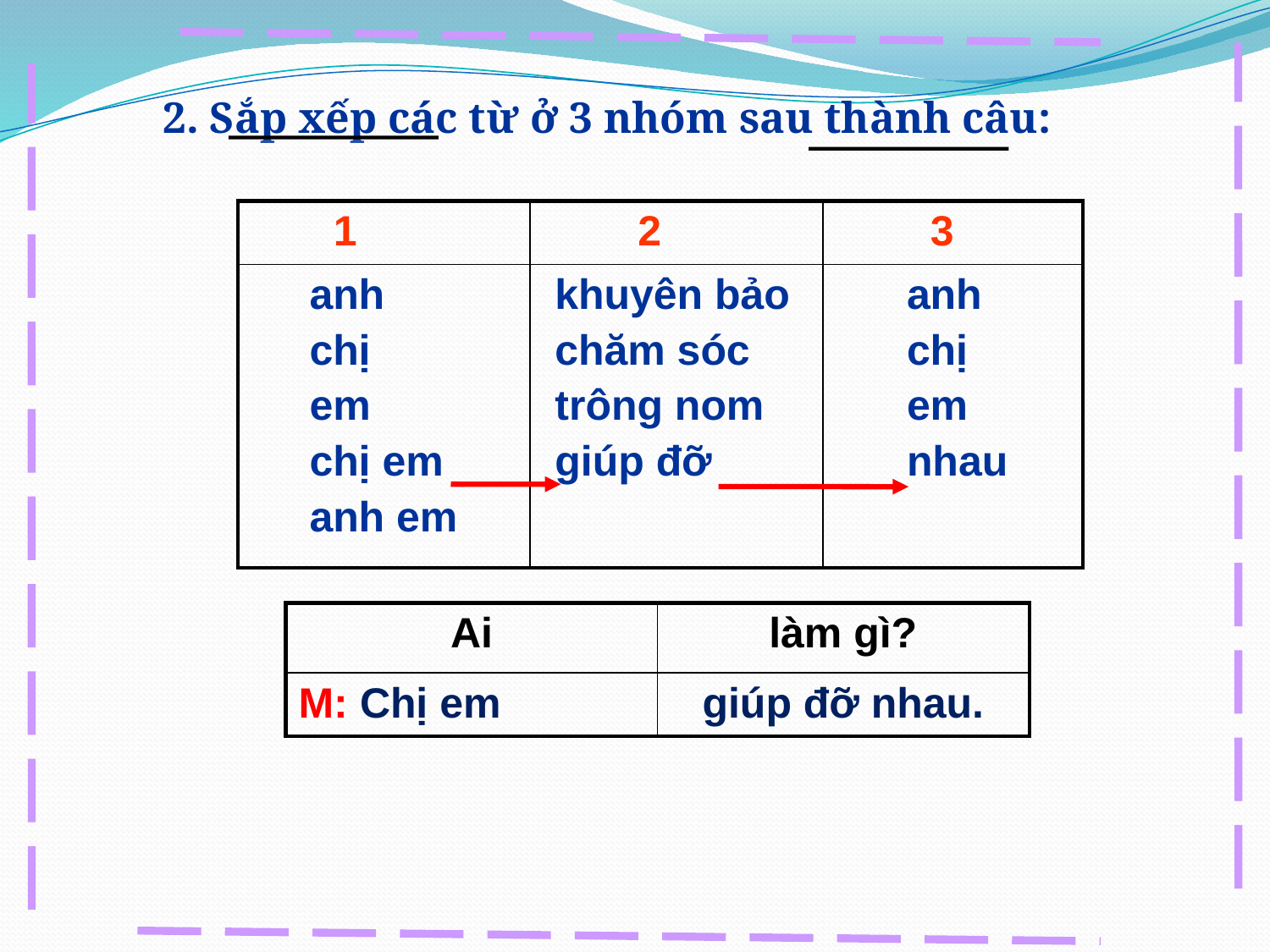

2. Sắp xếp các từ ở 3 nhóm sau thành câu:

| 1 | 2 | 3 |
| --- | --- | --- |
| anh chị em chị em anh em | khuyên bảo chăm sóc trông nom giúp đỡ | anh chị em nhau |

| Ai | làm gì? |
| --- | --- |
| M: Chị em | giúp đỡ nhau. |